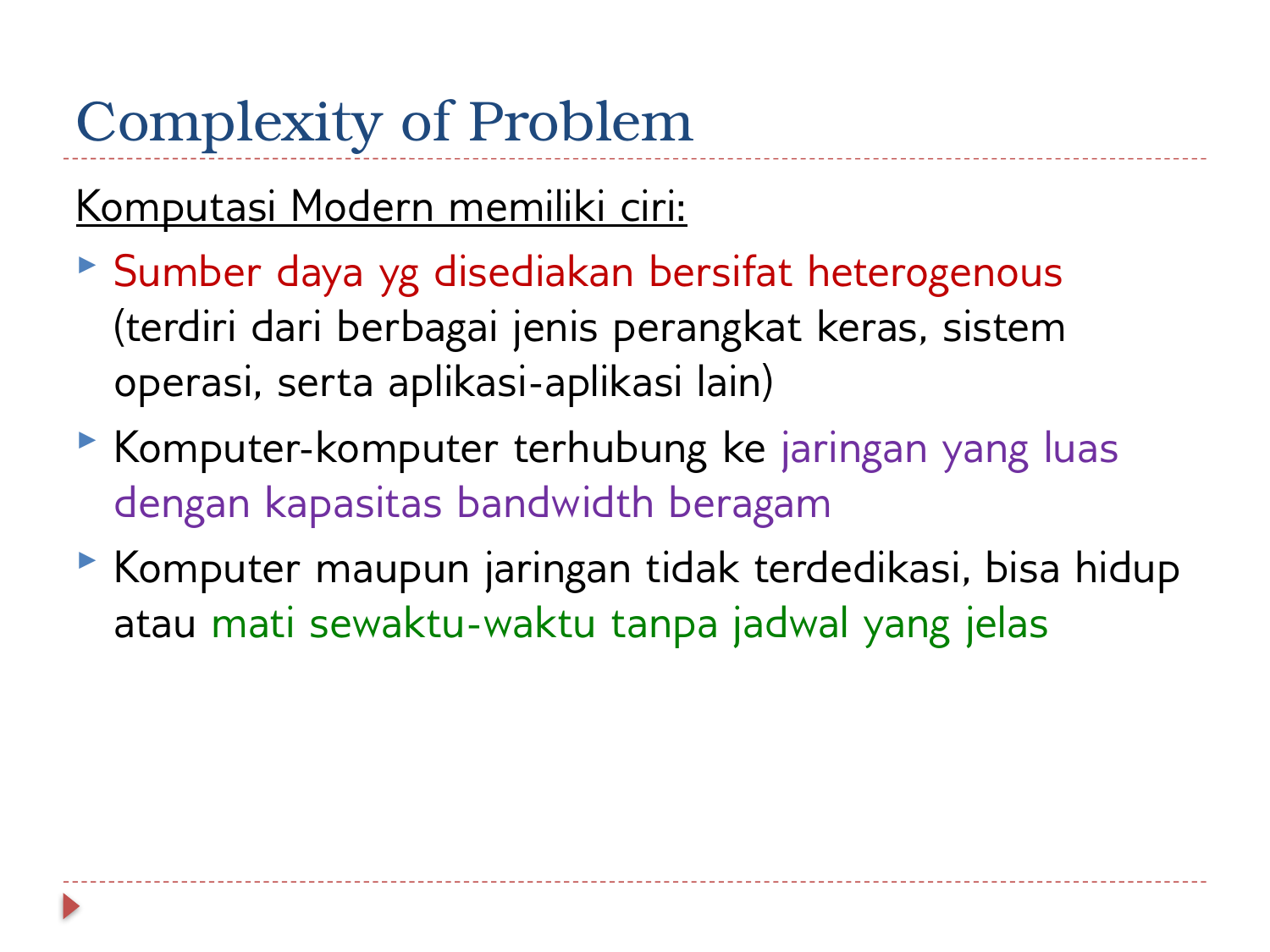

# Complexity of Problem
Komputasi Modern memiliki ciri:
Sumber daya yg disediakan bersifat heterogenous (terdiri dari berbagai jenis perangkat keras, sistem operasi, serta aplikasi-aplikasi lain)
Komputer-komputer terhubung ke jaringan yang luas dengan kapasitas bandwidth beragam
Komputer maupun jaringan tidak terdedikasi, bisa hidup atau mati sewaktu-waktu tanpa jadwal yang jelas